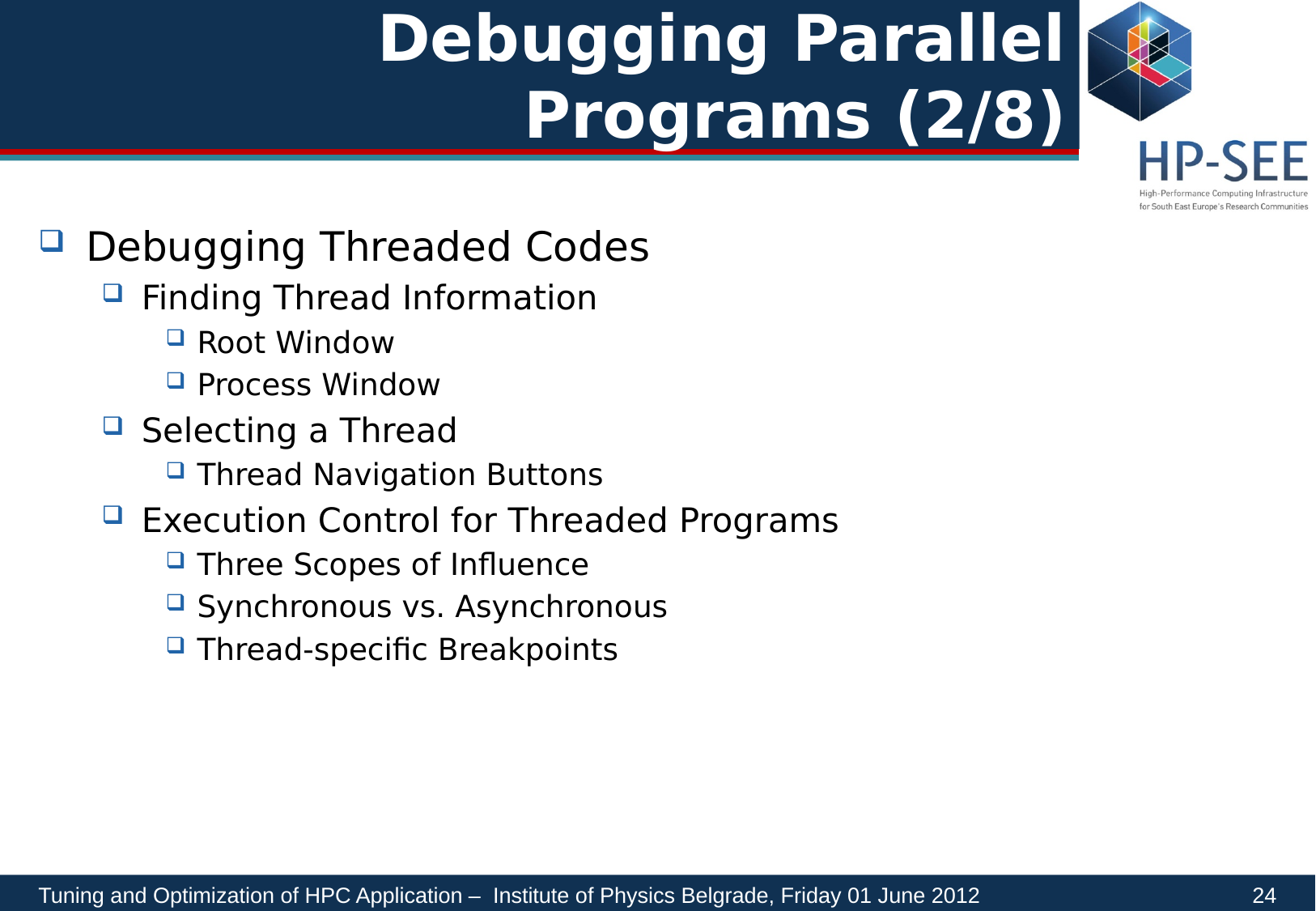

# Debugging Parallel Programs (2/8)
Debugging Threaded Codes
Finding Thread Information
Root Window
Process Window
Selecting a Thread
Thread Navigation Buttons
Execution Control for Threaded Programs
Three Scopes of Influence
Synchronous vs. Asynchronous
Thread-specific Breakpoints

Tuning and Optimization of HPC Application –  Institute of Physics Belgrade, Friday 01 June 2012	                                        24